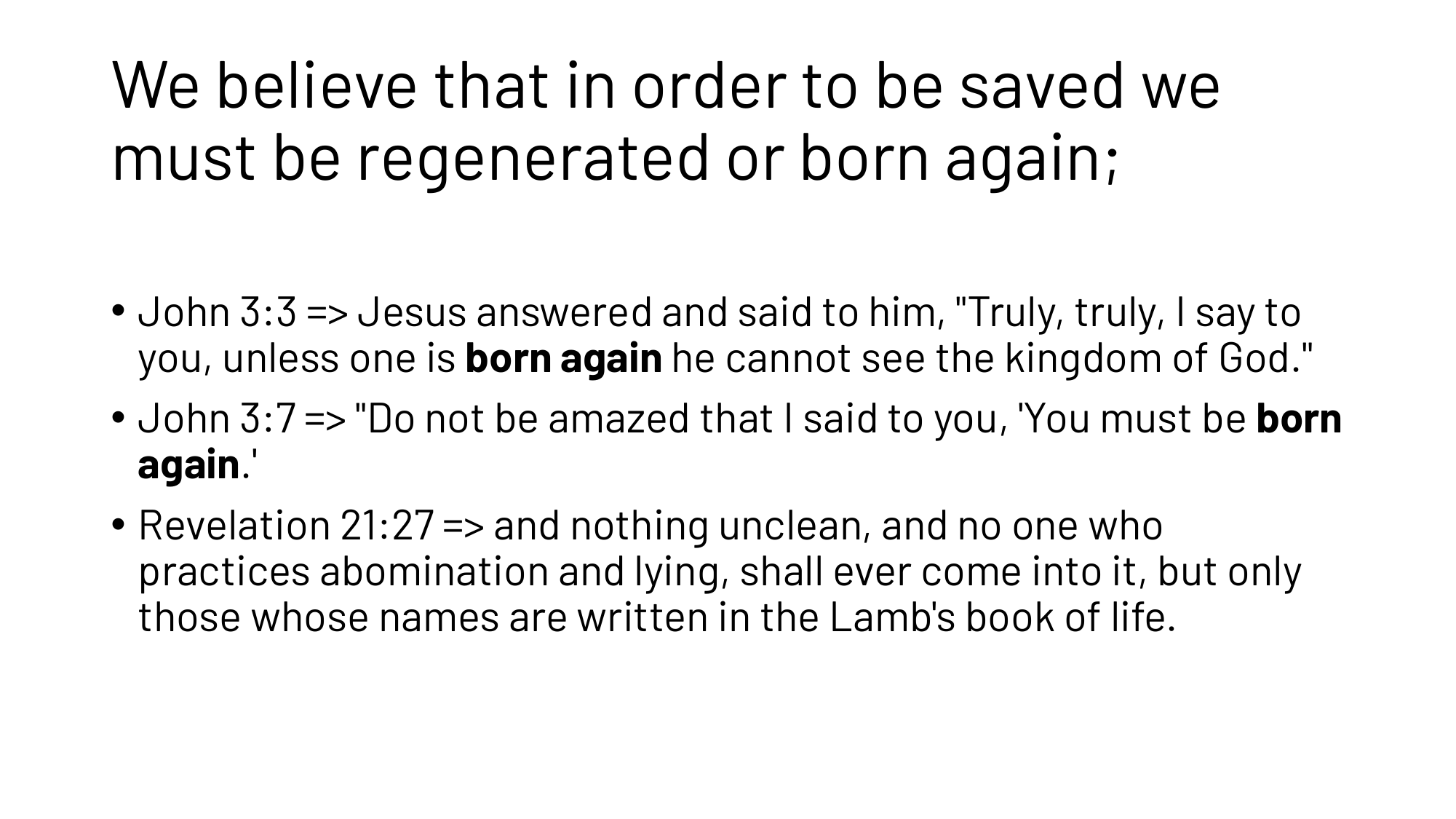

# We believe that in order to be saved we must be regenerated or born again;

John 3:3 => Jesus answered and said to him, "Truly, truly, I say to you, unless one is born again he cannot see the kingdom of God."
John 3:7 => "Do not be amazed that I said to you, 'You must be born again.'
Revelation 21:27 => and nothing unclean, and no one who practices abomination and lying, shall ever come into it, but only those whose names are written in the Lamb's book of life.